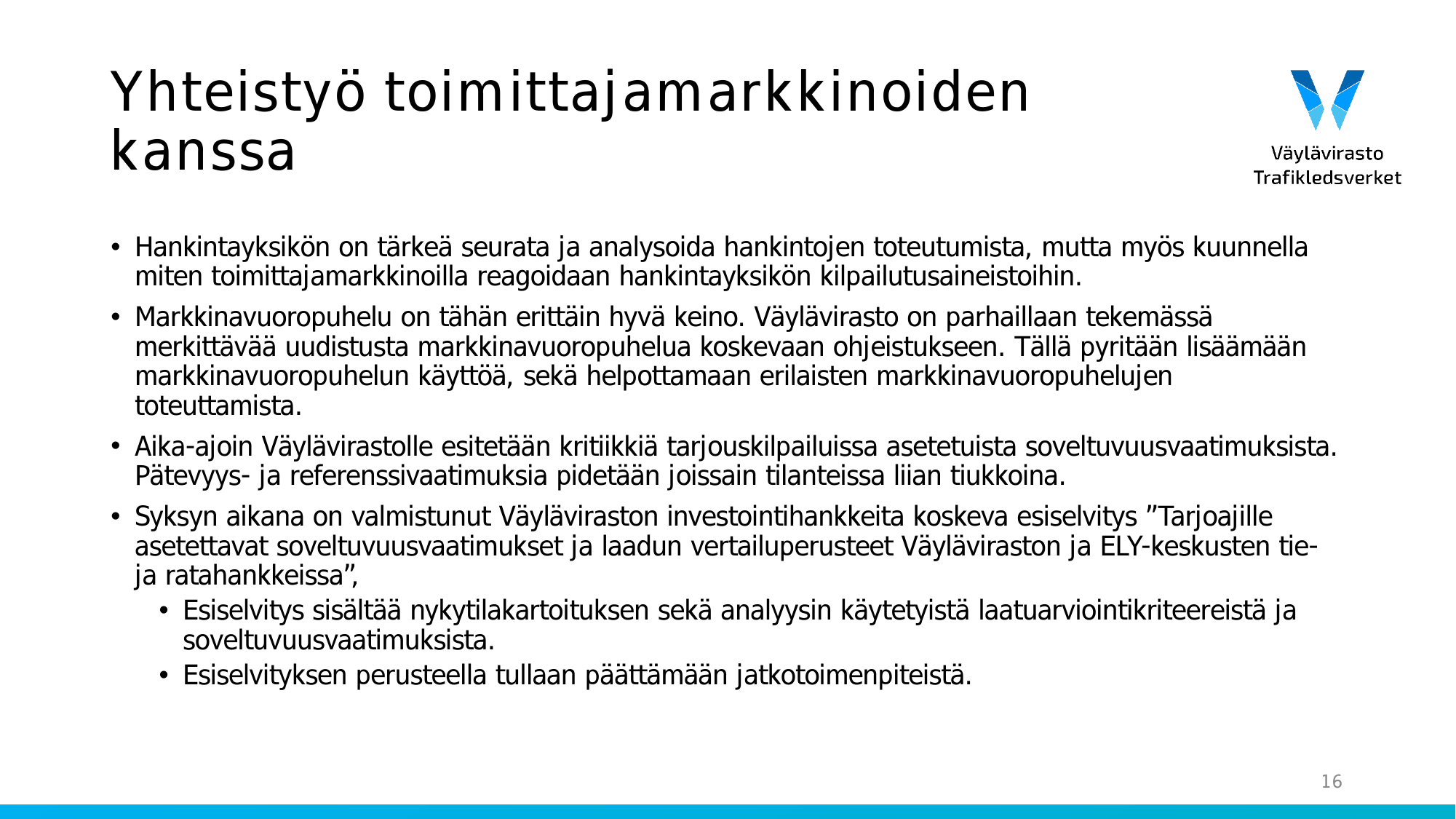

# Yhteistyö toimittajamarkkinoiden kanssa
Hankintayksikön on tärkeä seurata ja analysoida hankintojen toteutumista, mutta myös kuunnella miten toimittajamarkkinoilla reagoidaan hankintayksikön kilpailutusaineistoihin.
Markkinavuoropuhelu on tähän erittäin hyvä keino. Väylävirasto on parhaillaan tekemässä merkittävää uudistusta markkinavuoropuhelua koskevaan ohjeistukseen. Tällä pyritään lisäämään markkinavuoropuhelun käyttöä, sekä helpottamaan erilaisten markkinavuoropuhelujen toteuttamista.
Aika-ajoin Väylävirastolle esitetään kritiikkiä tarjouskilpailuissa asetetuista soveltuvuusvaatimuksista. Pätevyys- ja referenssivaatimuksia pidetään joissain tilanteissa liian tiukkoina.
Syksyn aikana on valmistunut Väyläviraston investointihankkeita koskeva esiselvitys ”Tarjoajille asetettavat soveltuvuusvaatimukset ja laadun vertailuperusteet Väyläviraston ja ELY-keskusten tie-ja ratahankkeissa”,
Esiselvitys sisältää nykytilakartoituksen sekä analyysin käytetyistä laatuarviointikriteereistä ja soveltuvuusvaatimuksista.
Esiselvityksen perusteella tullaan päättämään jatkotoimenpiteistä.

16